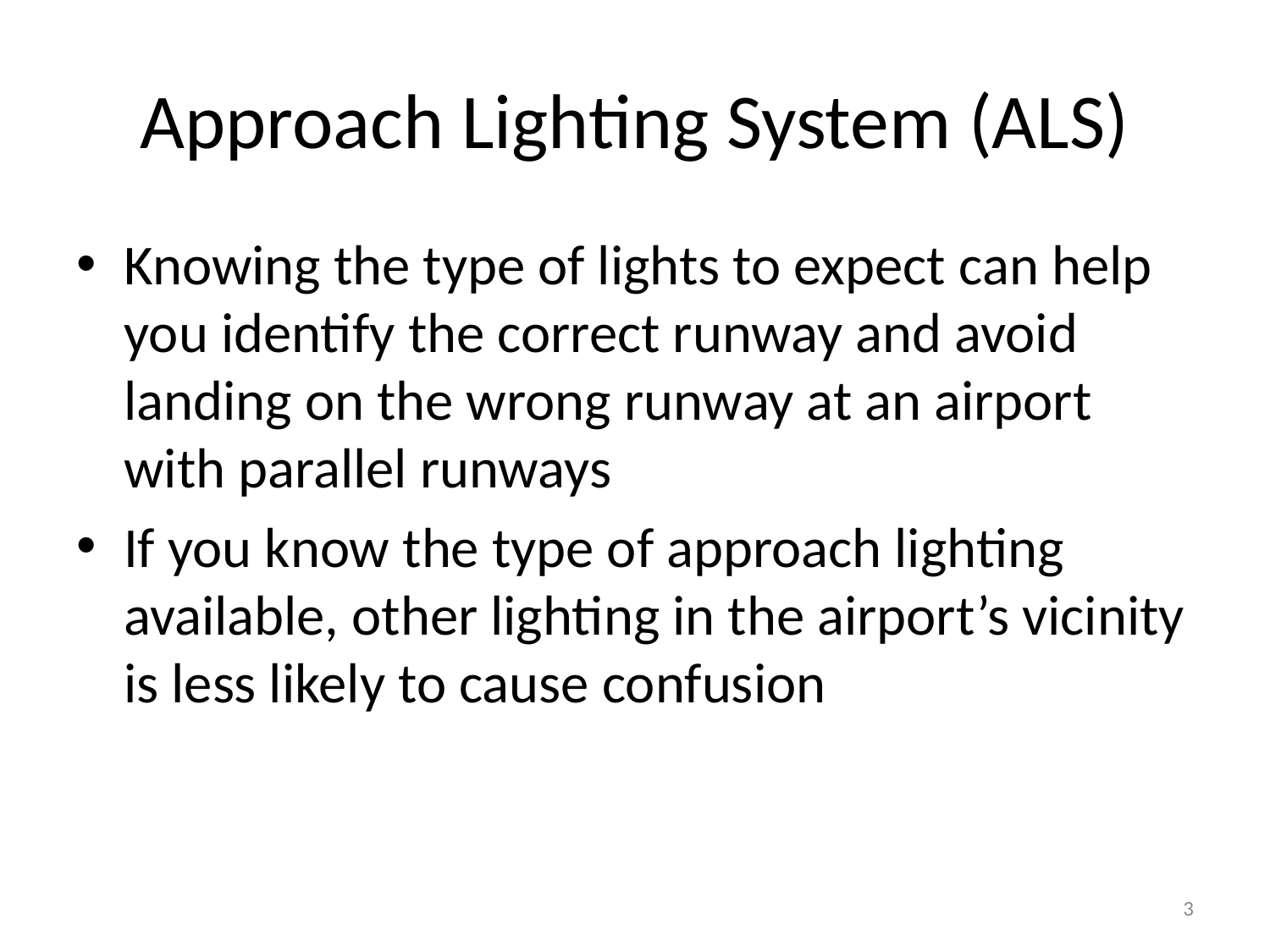

# Approach Lighting System (ALS)
Knowing the type of lights to expect can help you identify the correct runway and avoid landing on the wrong runway at an airport with parallel runways
If you know the type of approach lighting available, other lighting in the airport’s vicinity is less likely to cause confusion
3